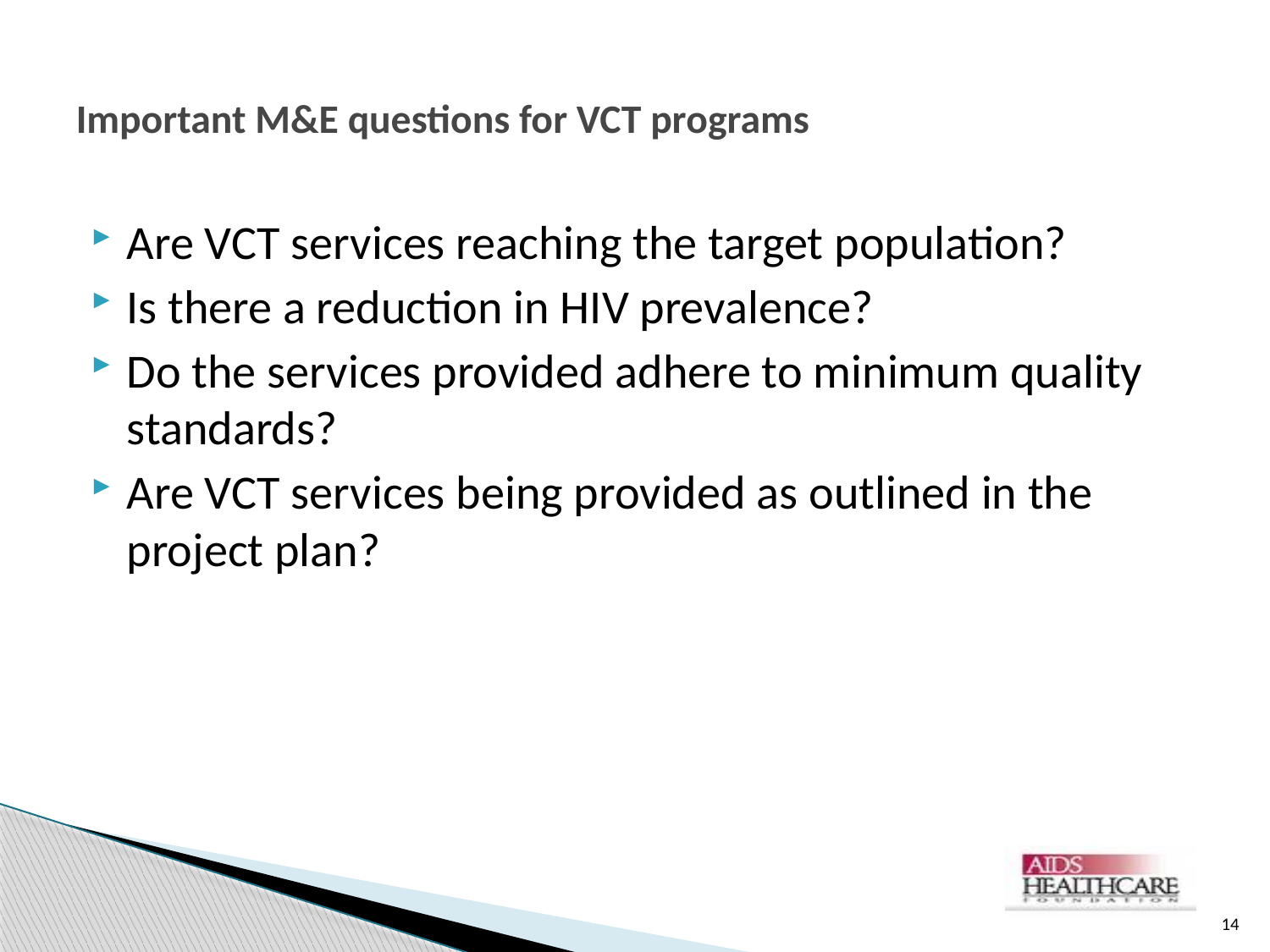

# Important M&E questions for VCT programs
Are VCT services reaching the target population?
Is there a reduction in HIV prevalence?
Do the services provided adhere to minimum quality standards?
Are VCT services being provided as outlined in the project plan?

14